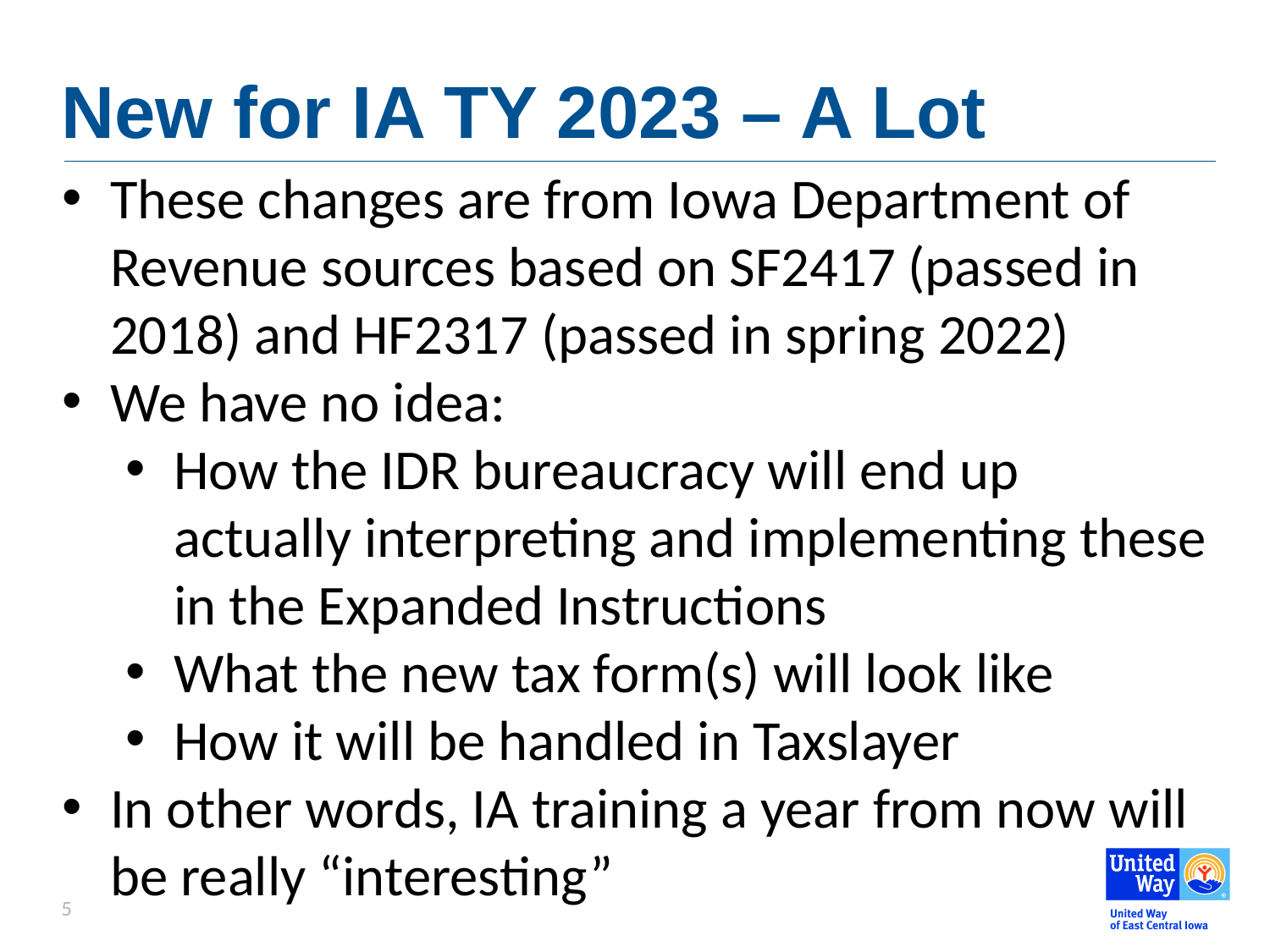

# New for IA TY 2023 – A Lot
These changes are from Iowa Department of Revenue sources based on SF2417 (passed in 2018) and HF2317 (passed in spring 2022)
We have no idea:
How the IDR bureaucracy will end up actually interpreting and implementing these in the Expanded Instructions
What the new tax form(s) will look like
How it will be handled in Taxslayer
In other words, IA training a year from now will be really “interesting”

5